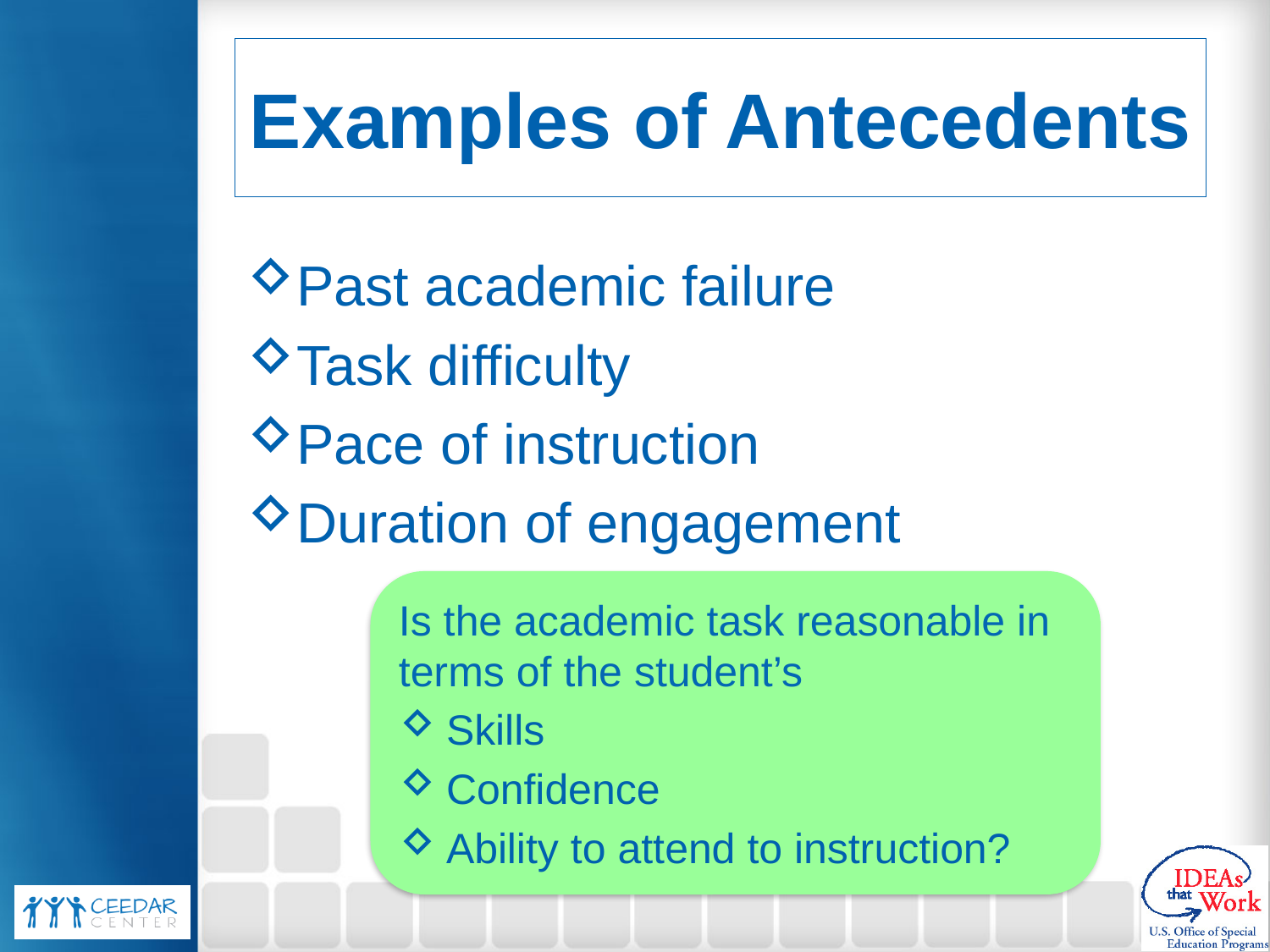

# Examples of Antecedents
Past academic failure
Task difficulty
Pace of instruction
Duration of engagement

Is the academic task reasonable in terms of the student’s
Skills
Confidence
Ability to attend to instruction?